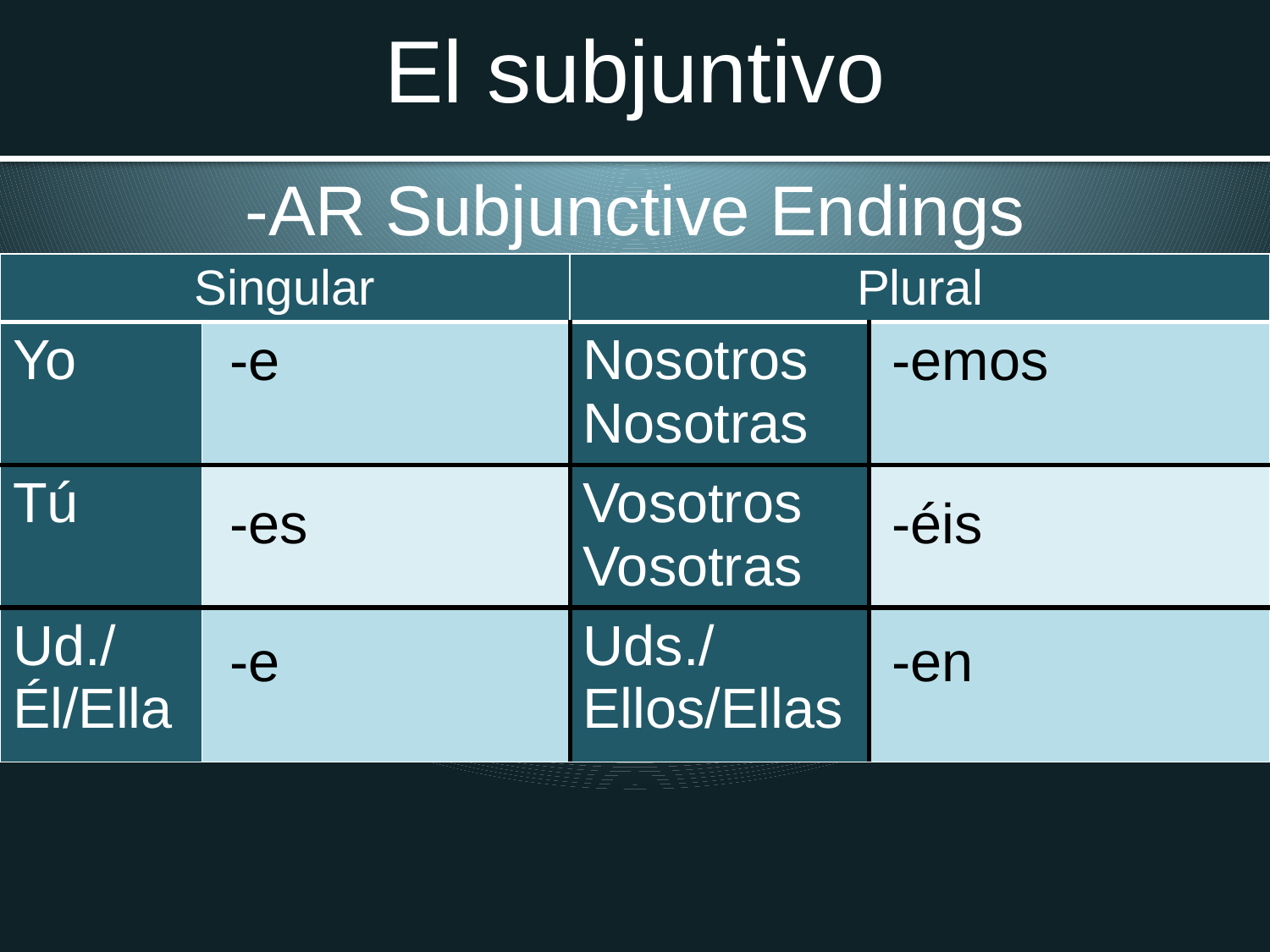

# El subjuntivo
-AR Subjunctive Endings
| Singular |  | Plural |  |
| --- | --- | --- | --- |
| Yo |  | Nosotros Nosotras |  |
| Tú |  | Vosotros Vosotras |  |
| Ud./Él/Ella |  | Uds./Ellos/Ellas |  |
| -e |
| --- |
| -emos |
| --- |
| -es |
| --- |
| -éis |
| --- |
| -e |
| --- |
| -en |
| --- |